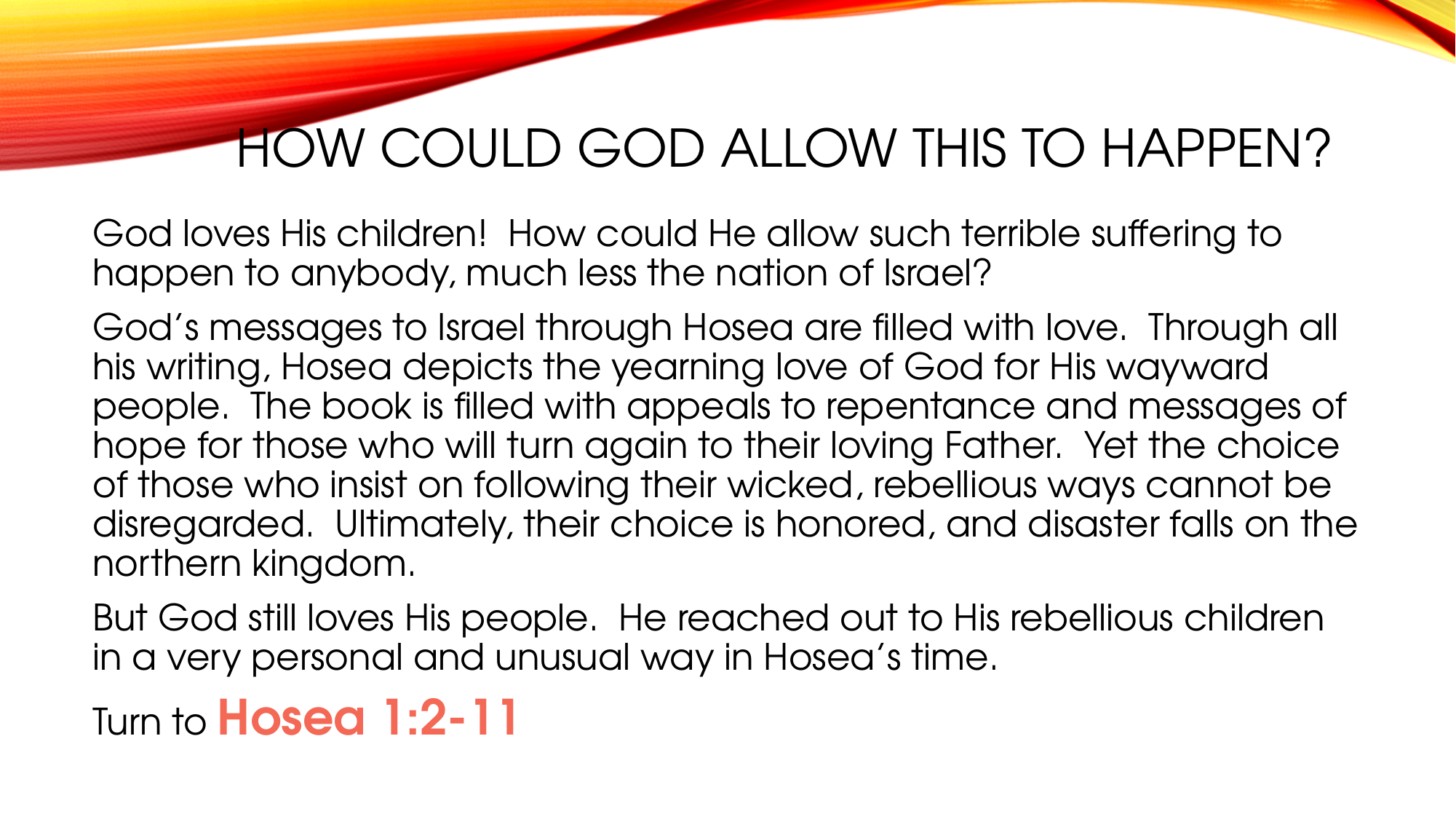

# How could God allow this to happen?
God loves His children!  How could He allow such terrible suffering to happen to anybody, much less the nation of Israel?
God’s messages to Israel through Hosea are filled with love.  Through all his writing, Hosea depicts the yearning love of God for His wayward people.  The book is filled with appeals to repentance and messages of hope for those who will turn again to their loving Father.  Yet the choice of those who insist on following their wicked, rebellious ways cannot be disregarded.  Ultimately, their choice is honored, and disaster falls on the northern kingdom.
But God still loves His people.  He reached out to His rebellious children in a very personal and unusual way in Hosea’s time.
Turn to Hosea 1:2-11